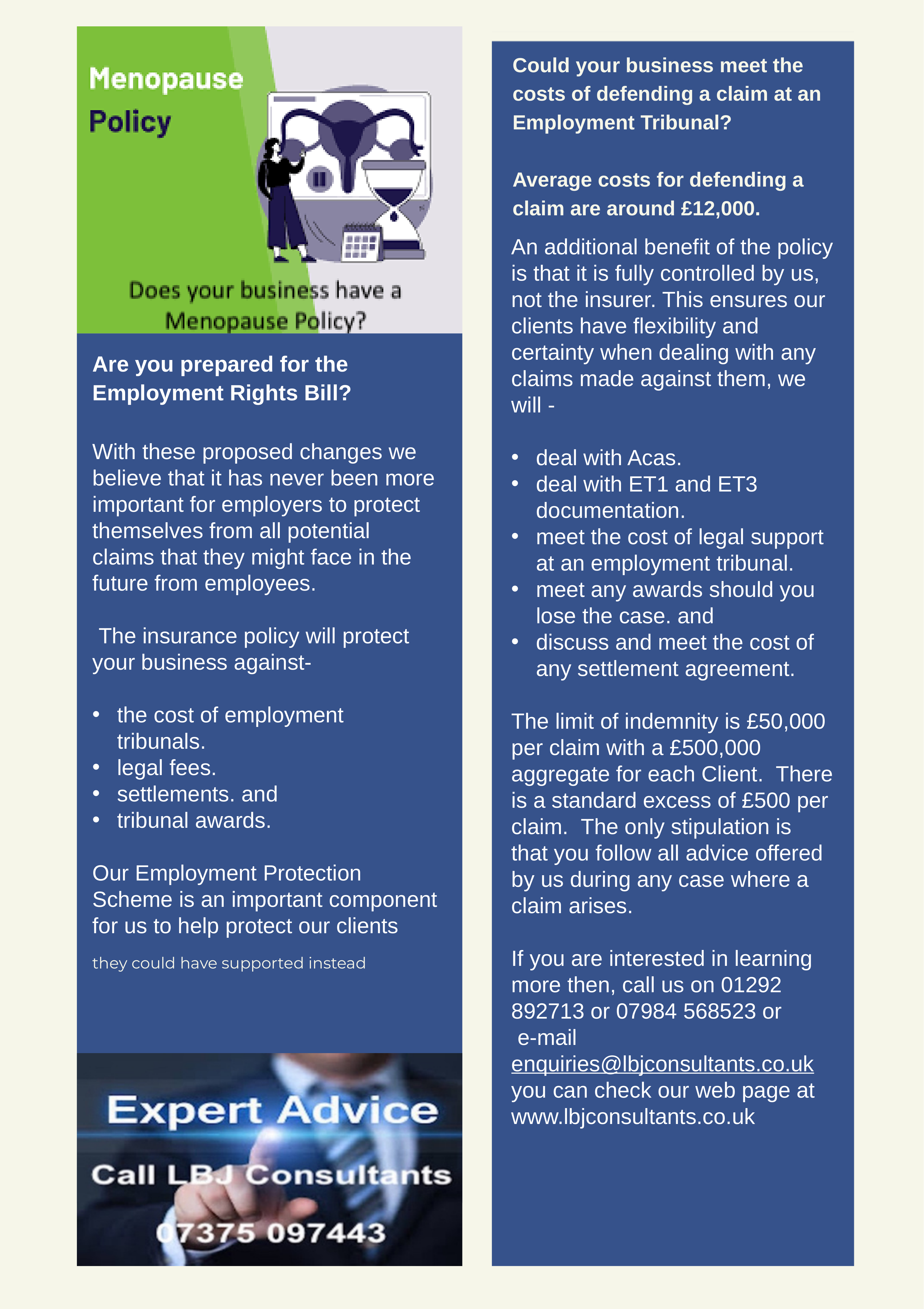

Could your business meet the costs of defending a claim at an Employment Tribunal?

Average costs for defending a claim are around £12,000.
​​An additional benefit of the policy is that it is fully controlled by us, not the insurer. This ensures our clients have flexibility and certainty when dealing with any claims made against them, we will -

deal with Acas.
deal with ET1 and ET3 documentation.
meet the cost of legal support at an employment tribunal.
meet any awards should you lose the case. and
discuss and meet the cost of any settlement agreement.

The limit of indemnity is £50,000 per claim with a £500,000 aggregate for each Client.  There is a standard excess of £500 per claim.  The only stipulation is that you follow all advice offered by us during any case where a claim arises.

If you are interested in learning more then, call us on 01292 892713 or 07984 568523 or
 e-mail enquiries@lbjconsultants.co.uk you can check our web page at www.lbjconsultants.co.uk

​​Are you prepared for the Employment Rights Bill?

With these proposed changes we believe that it has never been more important for employers to protect themselves from all potential claims that they might face in the future from employees.

 The insurance policy will protect your business against-

the cost of employment tribunals.
legal fees.
settlements. and
tribunal awards.

Our Employment Protection Scheme is an important component for us to help protect our clients

they could have supported instead